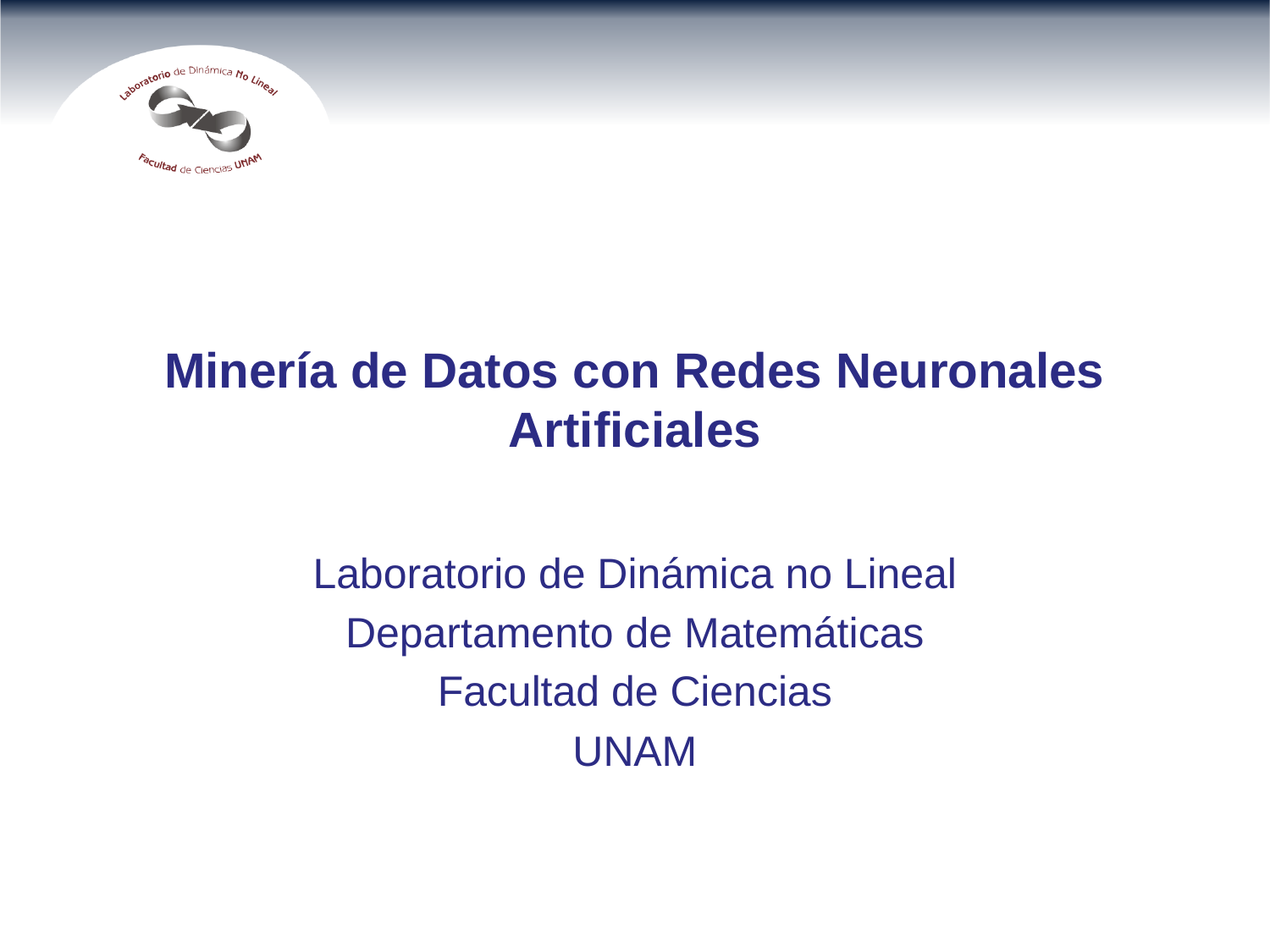

# Minería de Datos con Redes Neuronales Artificiales
Laboratorio de Dinámica no Lineal
Departamento de Matemáticas
Facultad de Ciencias
UNAM